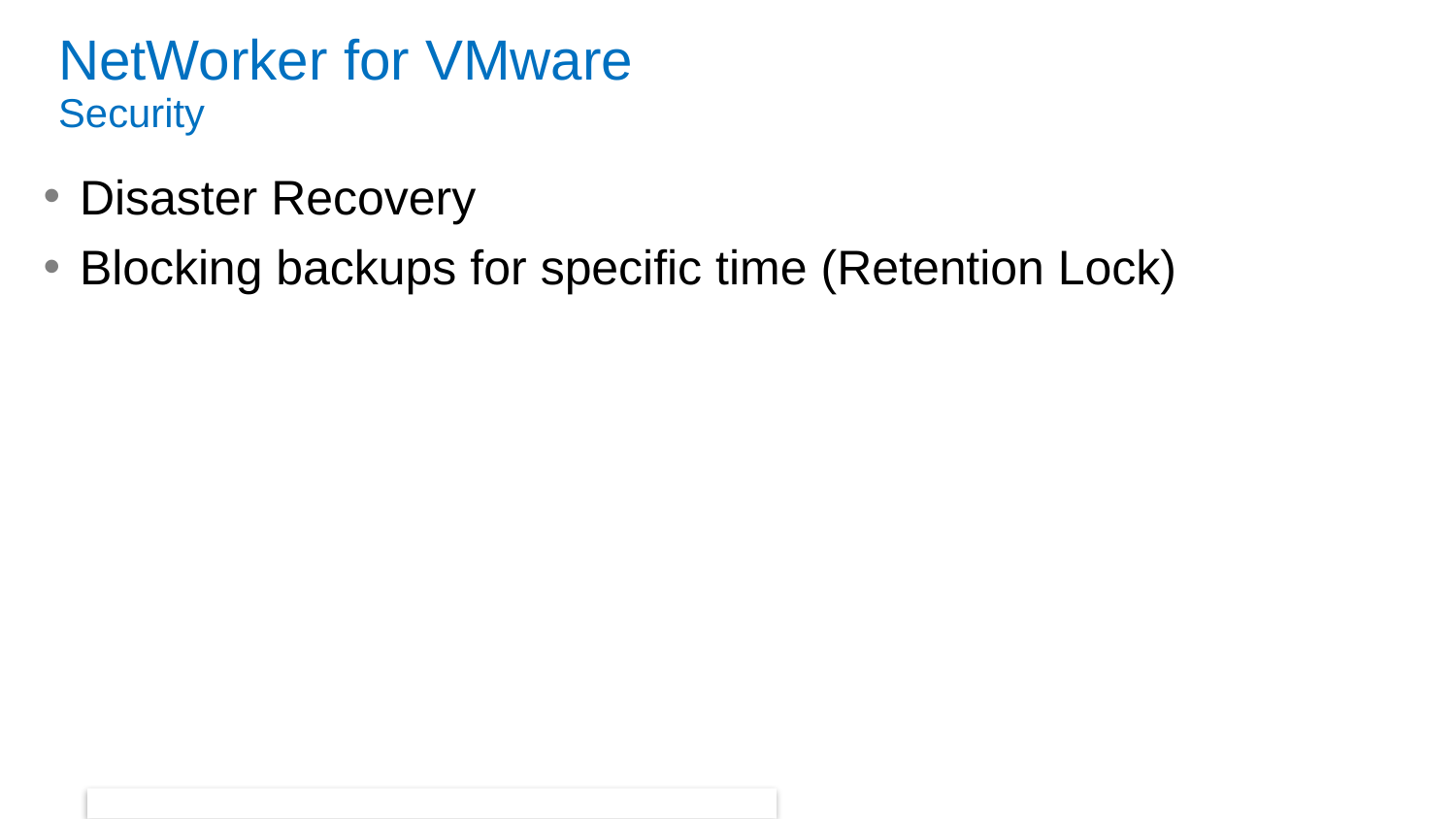

# NetWorker for VMware Security
Disaster Recovery
Blocking backups for specific time (Retention Lock)